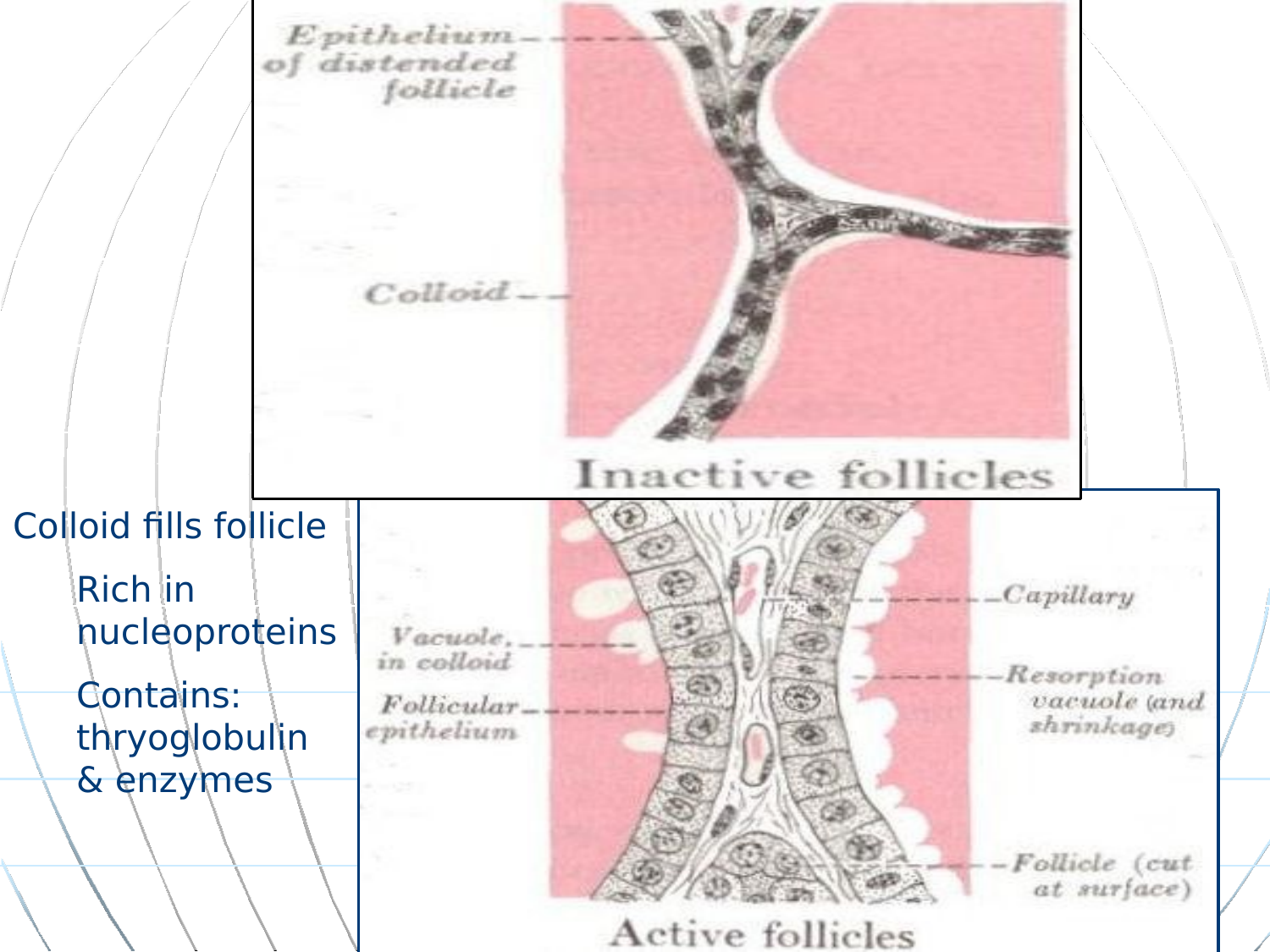

Colloid fills follicle
Rich in
nucleoproteins
Contains:
thryoglobulin
& enzymes